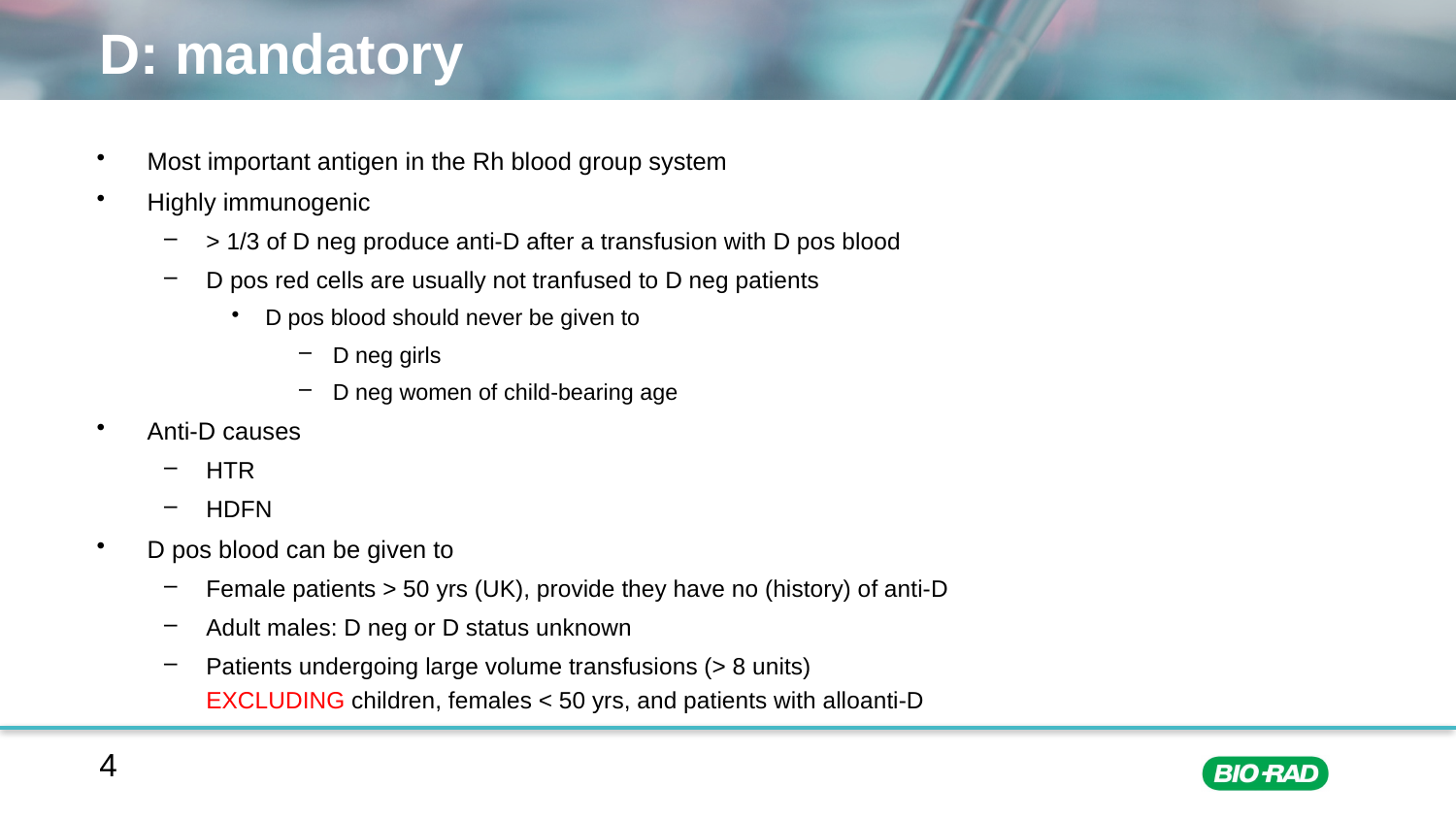

# D: mandatory
Most important antigen in the Rh blood group system
Highly immunogenic
> 1/3 of D neg produce anti-D after a transfusion with D pos blood
D pos red cells are usually not tranfused to D neg patients
D pos blood should never be given to
D neg girls
D neg women of child-bearing age
Anti-D causes
HTR
HDFN
D pos blood can be given to
Female patients > 50 yrs (UK), provide they have no (history) of anti-D
Adult males: D neg or D status unknown
Patients undergoing large volume transfusions (> 8 units)
EXCLUDING children, females < 50 yrs, and patients with alloanti-D